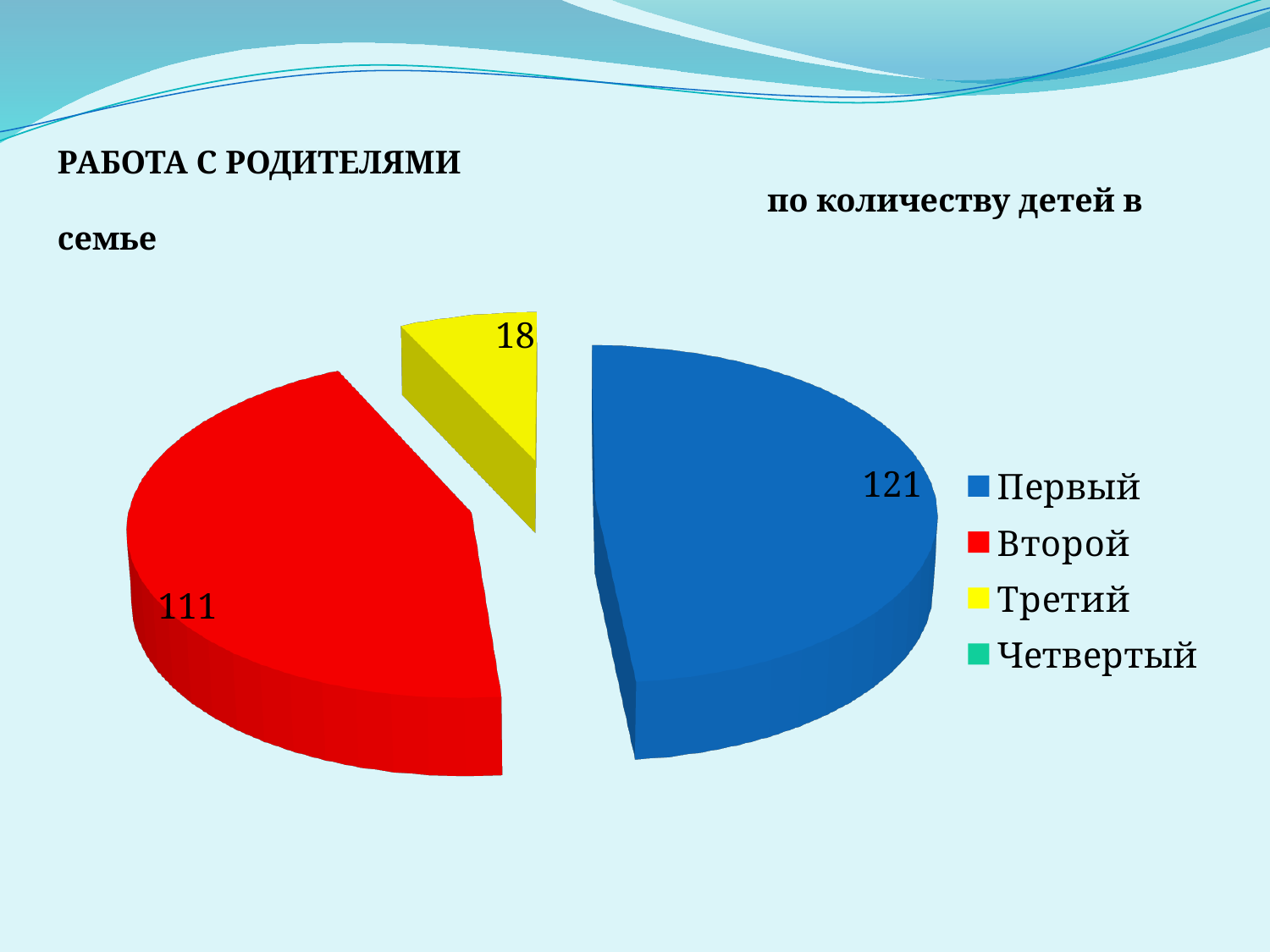

РАБОТА С РОДИТЕЛЯМИ
                                                                                      по количеству детей в семье

[unsupported chart]